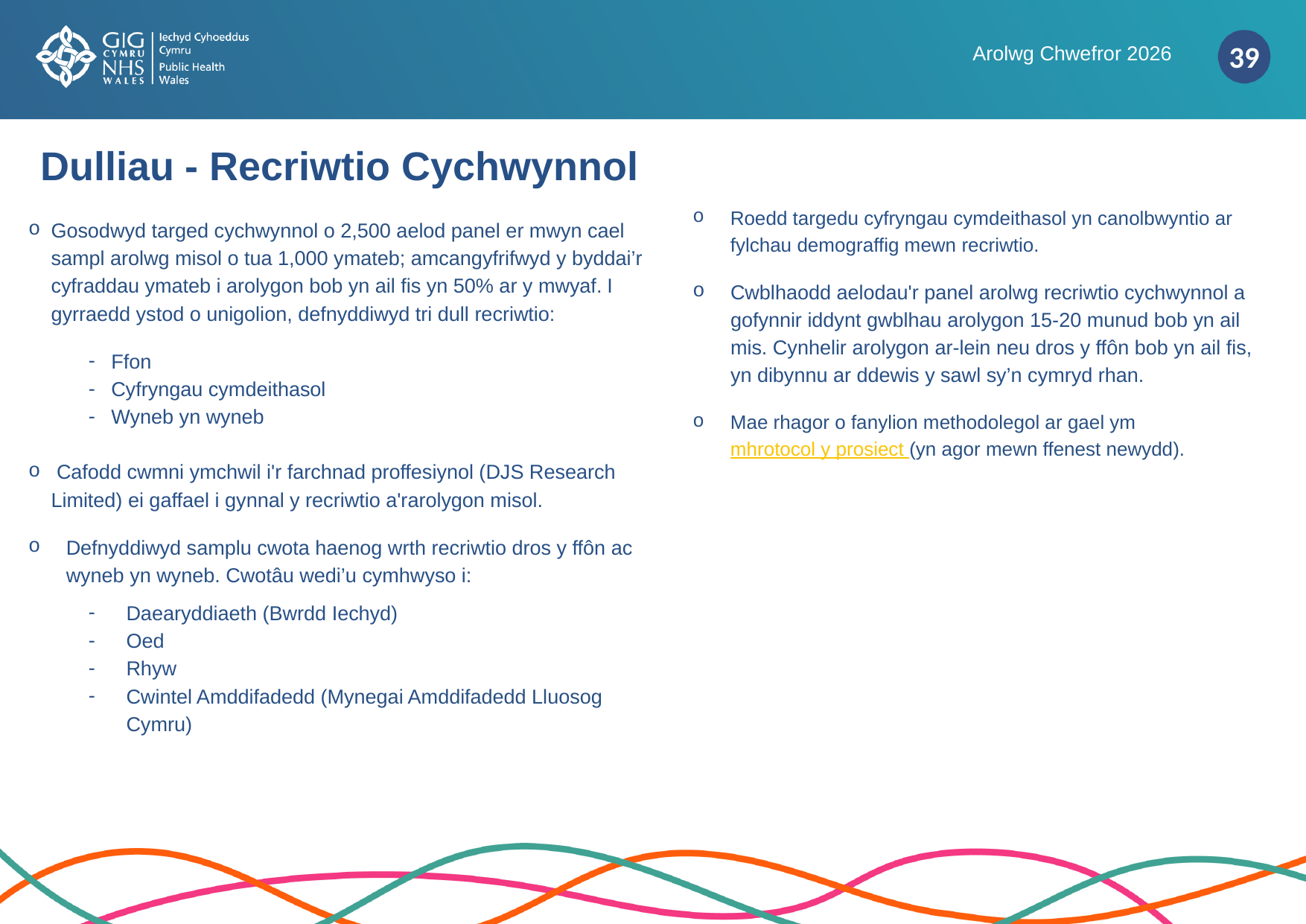

Arolwg Chwefror 2026

# Dulliau - Recriwtio Cychwynnol
Roedd targedu cyfryngau cymdeithasol yn canolbwyntio ar fylchau demograffig mewn recriwtio.
Cwblhaodd aelodau'r panel arolwg recriwtio cychwynnol a gofynnir iddynt gwblhau arolygon 15-20 munud bob yn ail mis. Cynhelir arolygon ar-lein neu dros y ffôn bob yn ail fis, yn dibynnu ar ddewis y sawl sy’n cymryd rhan.
Mae rhagor o fanylion methodolegol ar gael ym mhrotocol y prosiect (yn agor mewn ffenest newydd).

Gosodwyd targed cychwynnol o 2,500 aelod panel er mwyn cael sampl arolwg misol o tua 1,000 ymateb; amcangyfrifwyd y byddai’r cyfraddau ymateb i arolygon bob yn ail fis yn 50% ar y mwyaf. I gyrraedd ystod o unigolion, defnyddiwyd tri dull recriwtio:
Ffon
Cyfryngau cymdeithasol
Wyneb yn wyneb

 Cafodd cwmni ymchwil i'r farchnad proffesiynol (DJS Research Limited) ei gaffael i gynnal y recriwtio a'rarolygon misol.
Defnyddiwyd samplu cwota haenog wrth recriwtio dros y ffôn ac wyneb yn wyneb. Cwotâu wedi’u cymhwyso i:
Daearyddiaeth (Bwrdd Iechyd)
Oed
Rhyw
Cwintel Amddifadedd (Mynegai Amddifadedd Lluosog Cymru)